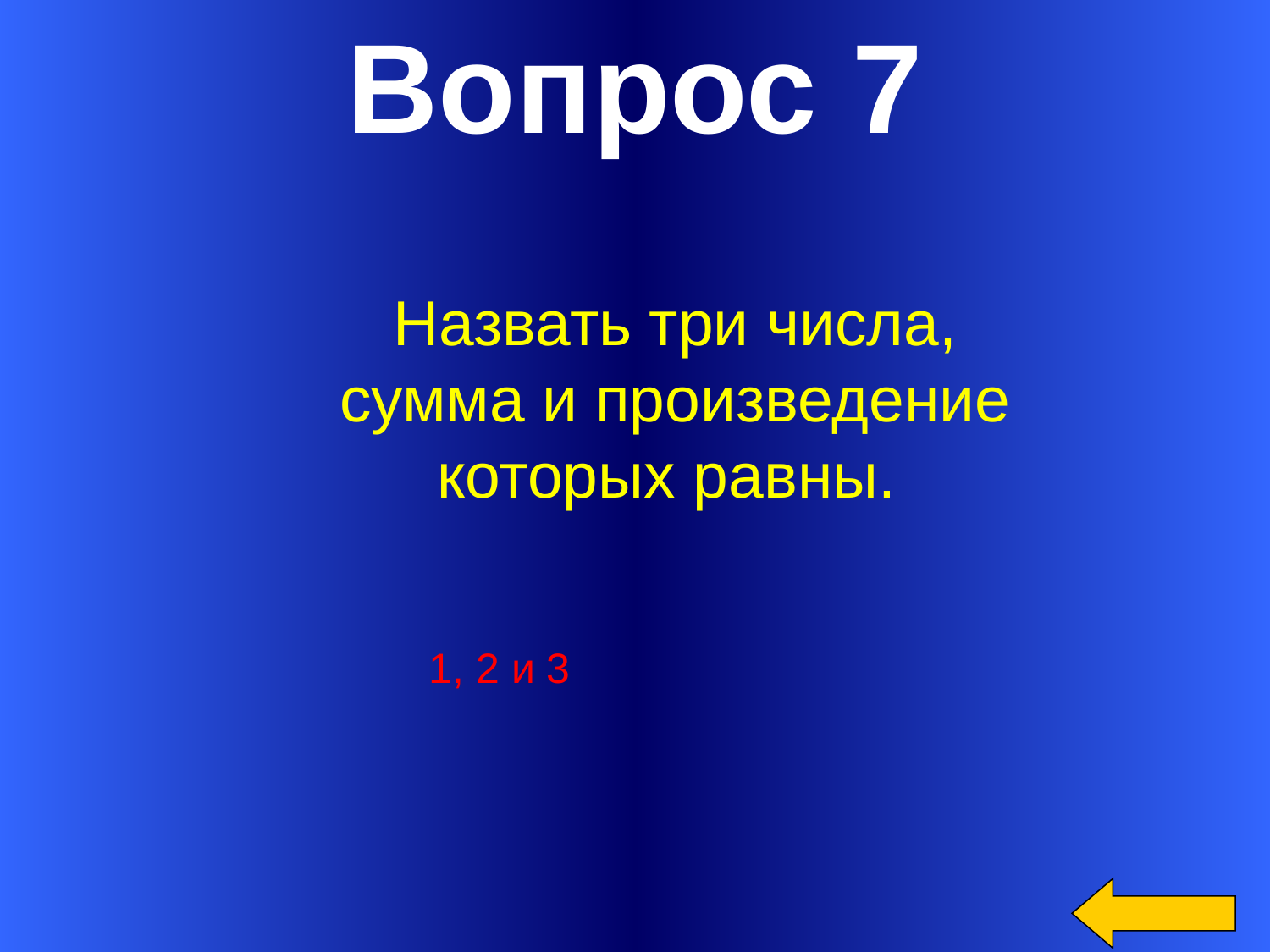

Вопрос 7
Назвать три числа,
 сумма и произведение
которых равны.

1, 2 и 3

19